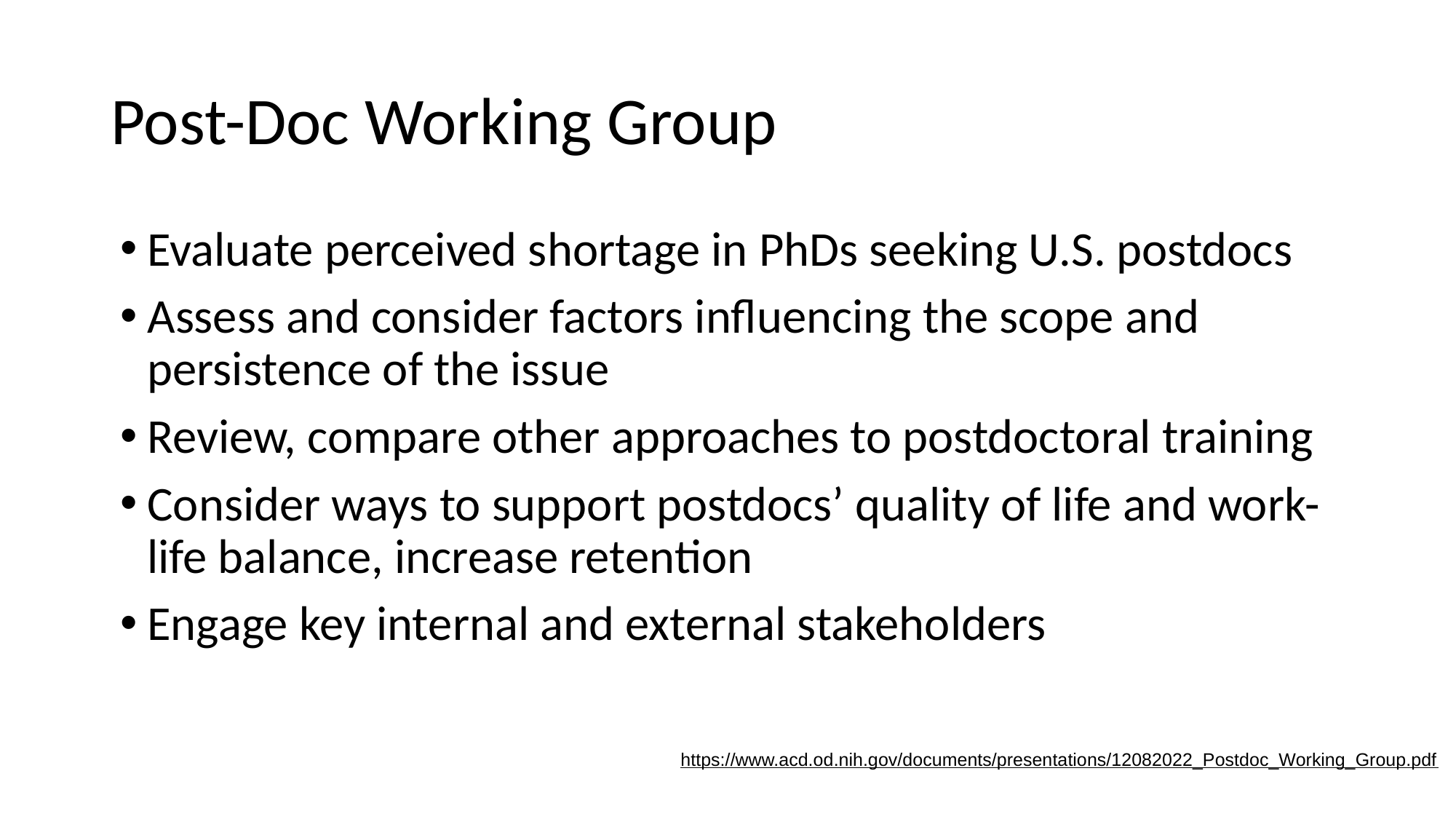

# Post-Doc Working Group
Evaluate perceived shortage in PhDs seeking U.S. postdocs
Assess and consider factors influencing the scope and persistence of the issue
Review, compare other approaches to postdoctoral training
Consider ways to support postdocs’ quality of life and work-life balance, increase retention
Engage key internal and external stakeholders
https://www.acd.od.nih.gov/documents/presentations/12082022_Postdoc_Working_Group.pdf